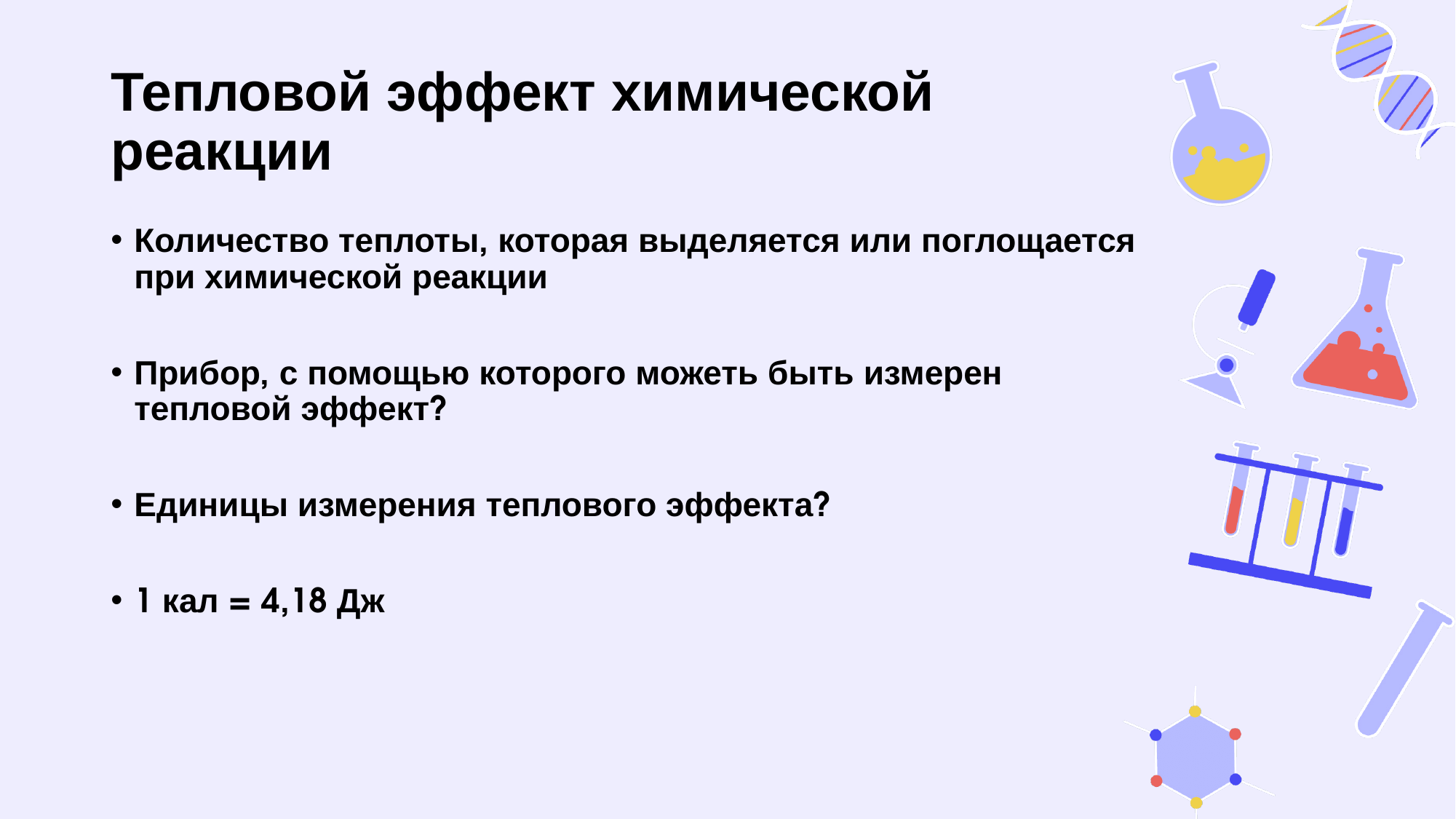

# Тепловой эффект химической реакции
Количество теплоты, которая выделяется или поглощается при химической реакции

Прибор, с помощью которого можеть быть измерен тепловой эффект?

Единицы измерения теплового эффекта?

1 кал = 4,18 Дж